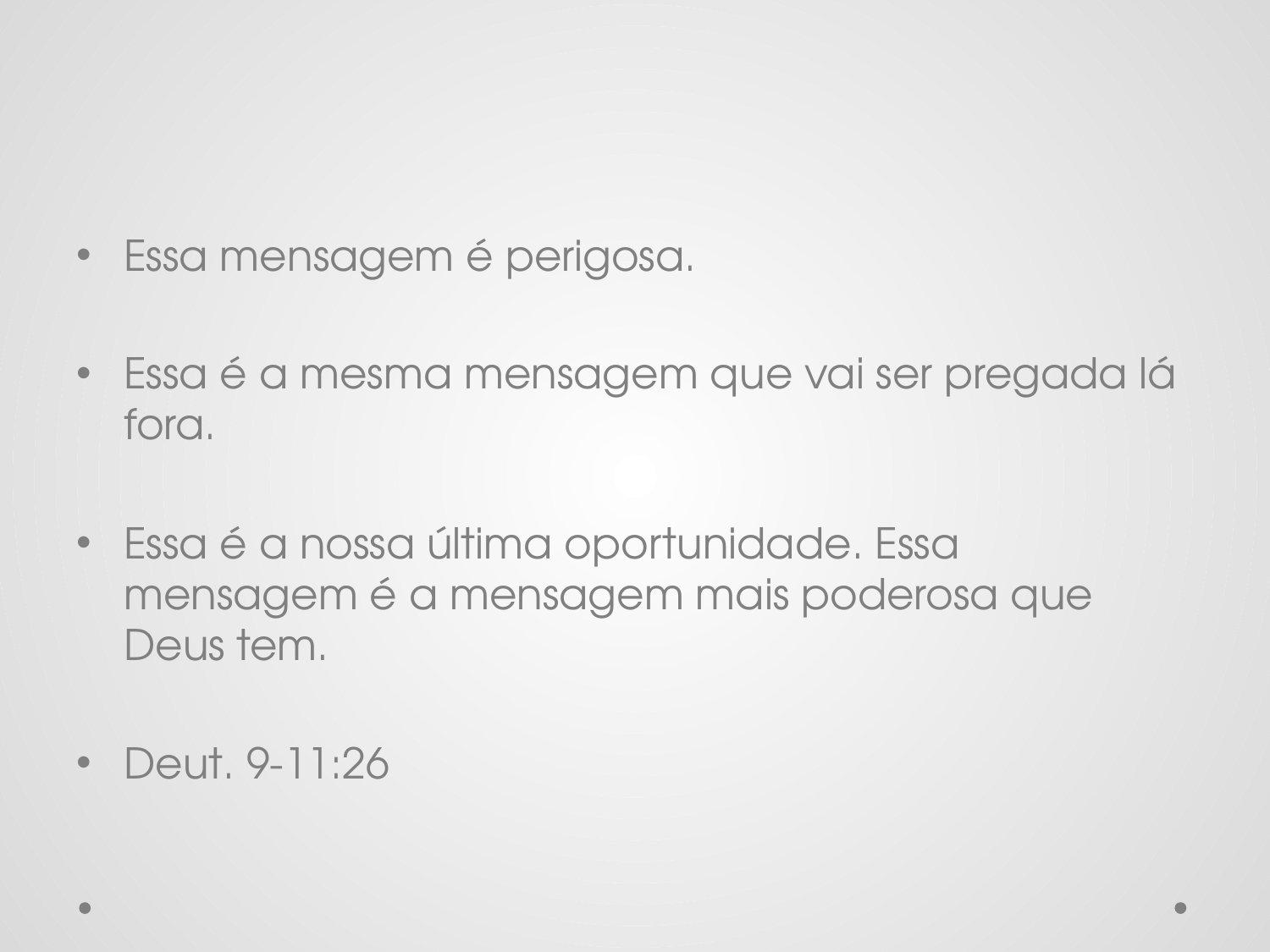

#
Essa mensagem é perigosa.

Essa é a mesma mensagem que vai ser pregada lá fora.

Essa é a nossa última oportunidade. Essa mensagem é a mensagem mais poderosa que Deus tem.

Deut. 9-11:26